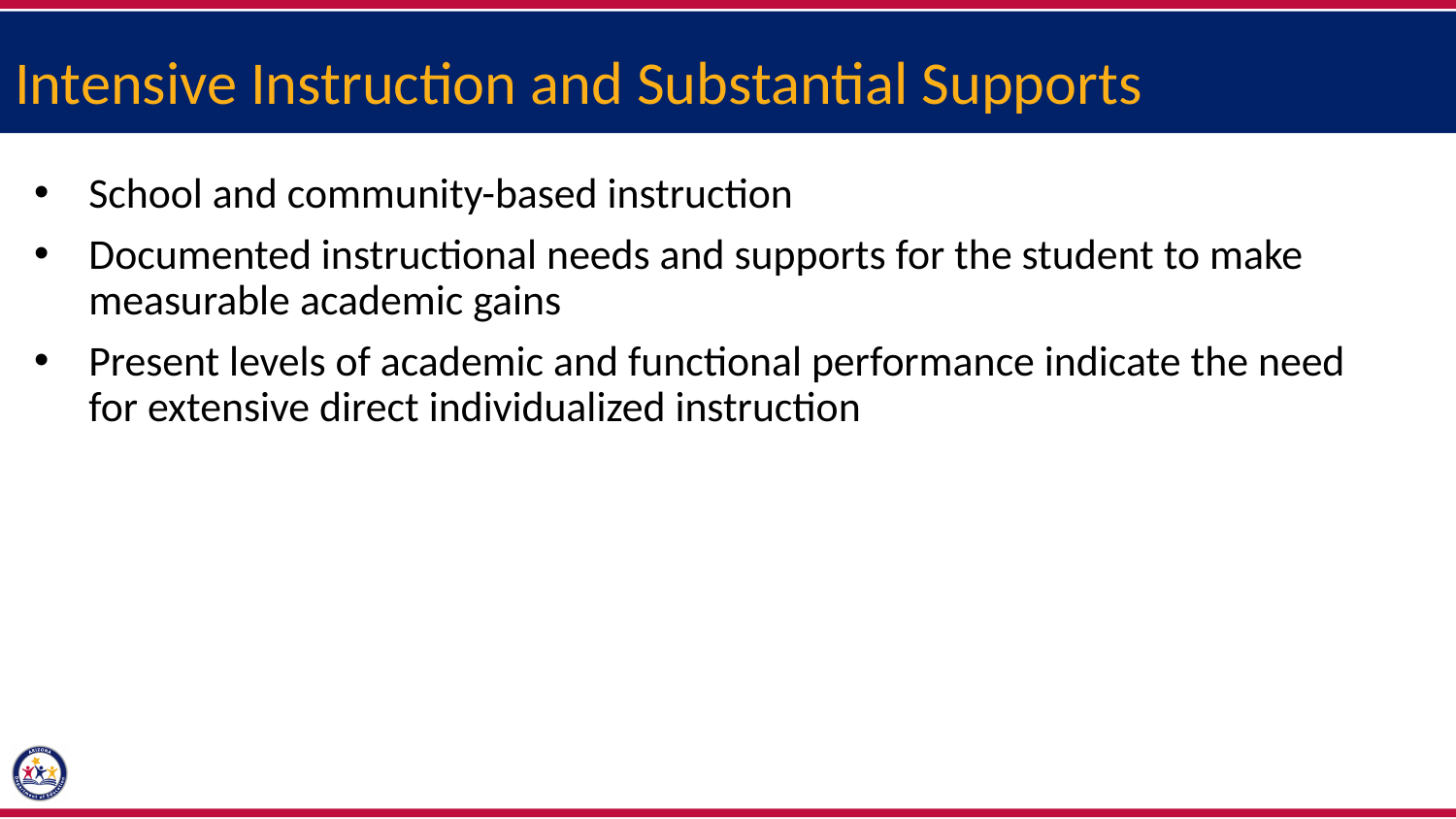

Intensive Instruction and Substantial Supports
School and community-based instruction
Documented instructional needs and supports for the student to make measurable academic gains
Present levels of academic and functional performance indicate the need for extensive direct individualized instruction